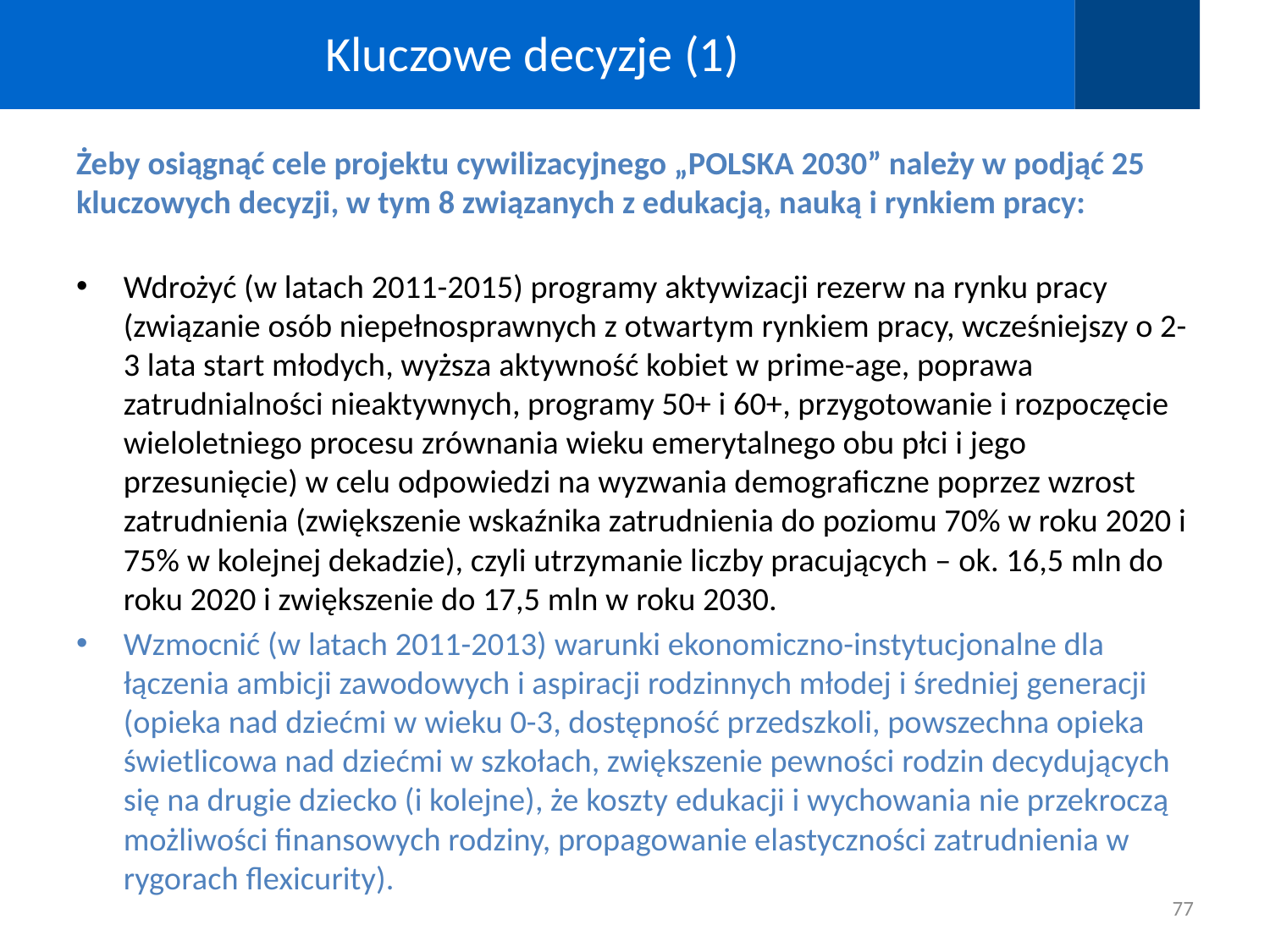

# Kluczowe decyzje (1)
Żeby osiągnąć cele projektu cywilizacyjnego „POLSKA 2030” należy w podjąć 25 kluczowych decyzji, w tym 8 związanych z edukacją, nauką i rynkiem pracy:
Wdrożyć (w latach 2011-2015) programy aktywizacji rezerw na rynku pracy (związanie osób niepełnosprawnych z otwartym rynkiem pracy, wcześniejszy o 2-3 lata start młodych, wyższa aktywność kobiet w prime-age, poprawa zatrudnialności nieaktywnych, programy 50+ i 60+, przygotowanie i rozpoczęcie wieloletniego procesu zrównania wieku emerytalnego obu płci i jego przesunięcie) w celu odpowiedzi na wyzwania demograficzne poprzez wzrost zatrudnienia (zwiększenie wskaźnika zatrudnienia do poziomu 70% w roku 2020 i 75% w kolejnej dekadzie), czyli utrzymanie liczby pracujących – ok. 16,5 mln do roku 2020 i zwiększenie do 17,5 mln w roku 2030.
Wzmocnić (w latach 2011-2013) warunki ekonomiczno-instytucjonalne dla łączenia ambicji zawodowych i aspiracji rodzinnych młodej i średniej generacji (opieka nad dziećmi w wieku 0-3, dostępność przedszkoli, powszechna opieka świetlicowa nad dziećmi w szkołach, zwiększenie pewności rodzin decydujących się na drugie dziecko (i kolejne), że koszty edukacji i wychowania nie przekroczą możliwości finansowych rodziny, propagowanie elastyczności zatrudnienia w rygorach flexicurity).

77